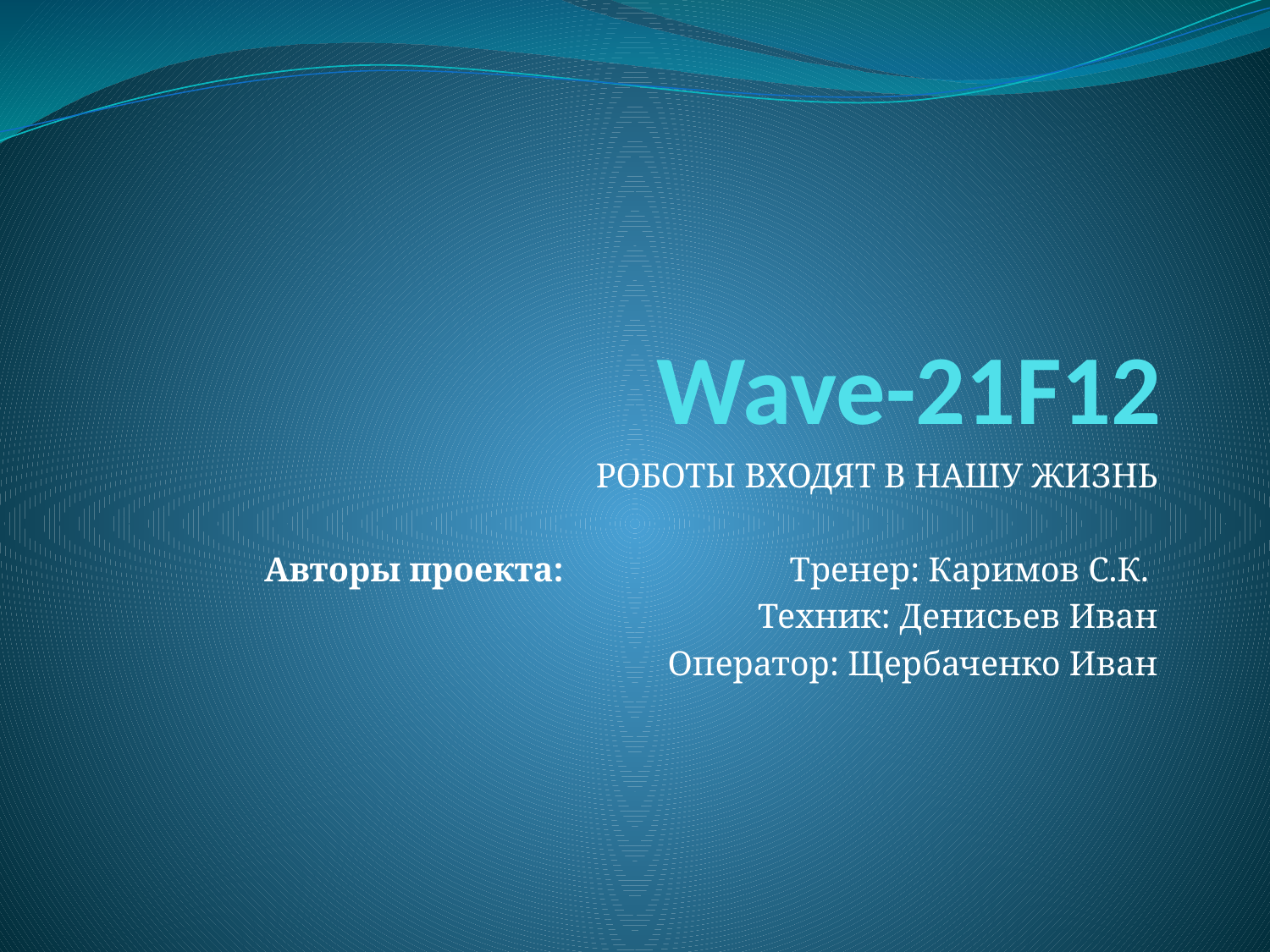

# Wave-21F12
РОБОТЫ ВХОДЯТ В НАШУ ЖИЗНЬ

Авторы проекта:                          Тренер: Каримов С.К.
Техник: Денисьев Иван
Оператор: Щербаченко Иван